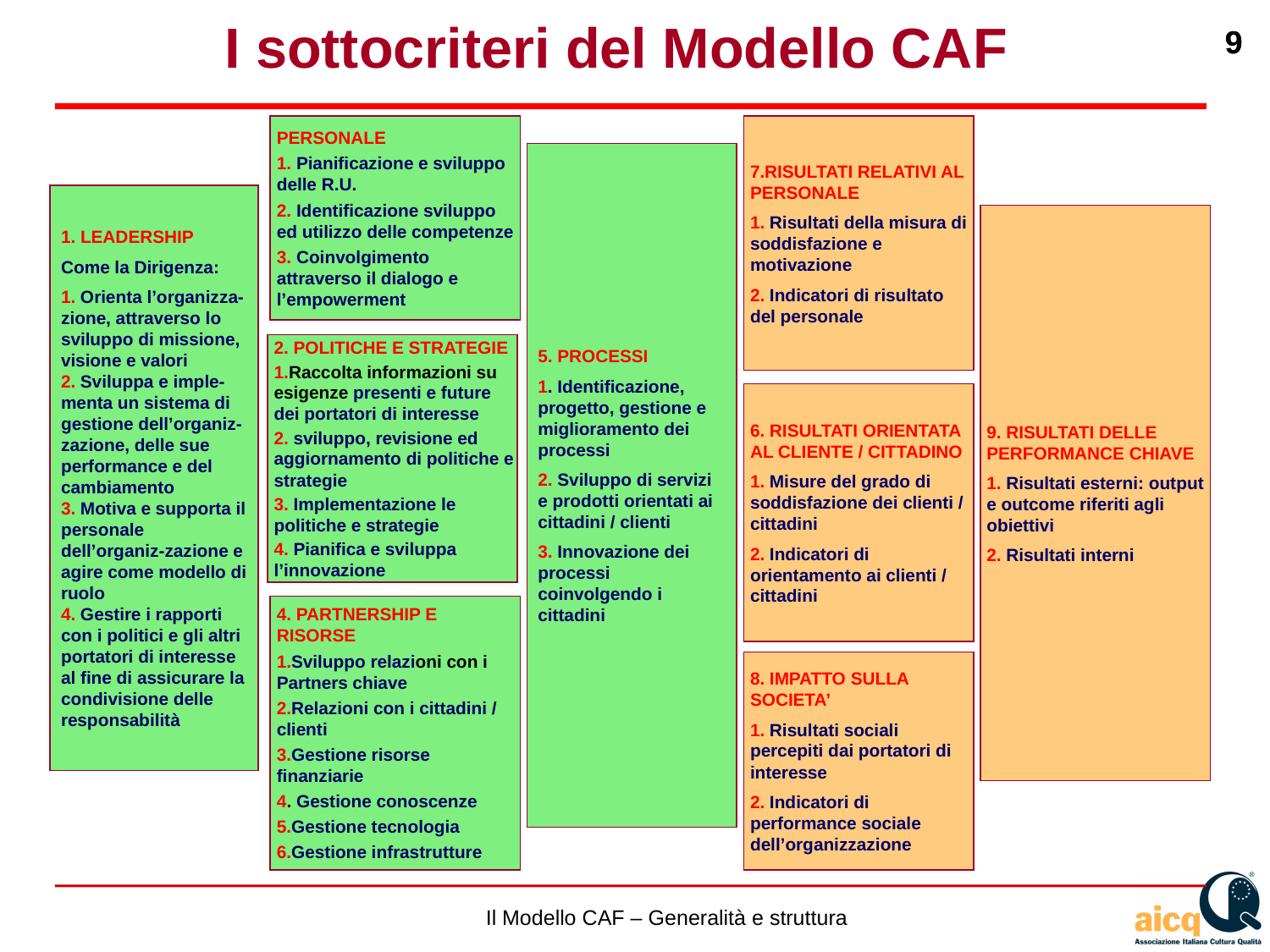

I sottocriteri del Modello CAF
PERSONALE
1. Pianificazione e sviluppo delle R.U.
2. Identificazione sviluppo ed utilizzo delle competenze
3. Coinvolgimento attraverso il dialogo e l’empowerment
7.RISULTATI RELATIVI AL PERSONALE
1. Risultati della misura di soddisfazione e motivazione
2. Indicatori di risultato  del personale
5. PROCESSI
1. Identificazione, progetto, gestione e miglioramento dei processi
2. Sviluppo di servizi e prodotti orientati ai cittadini / clienti
3. Innovazione dei processi coinvolgendo i cittadini
1. LEADERSHIP
Come la Dirigenza:

1. Orienta l’organizza-zione, attraverso lo sviluppo di missione, visione e valori
2. Sviluppa e imple-menta un sistema di gestione dell’organiz-zazione, delle sue performance e del cambiamento
3. Motiva e supporta il personale dell’organiz-zazione e agire come modello di ruolo
4. Gestire i rapporti con i politici e gli altri portatori di interesse al fine di assicurare la condivisione delle
responsabilità
9. RISULTATI DELLE PERFORMANCE CHIAVE
1. Risultati esterni: output e outcome riferiti agli obiettivi
2. Risultati interni
2. POLITICHE E STRATEGIE
1.Raccolta informazioni su esigenze presenti e future dei portatori di interesse
2. sviluppo, revisione ed aggiornamento di politiche e strategie
3. Implementazione le politiche e strategie
4. Pianifica e sviluppa l’innovazione
6. RISULTATI ORIENTATA AL CLIENTE / CITTADINO
1. Misure del grado di soddisfazione dei clienti / cittadini
2. Indicatori di orientamento ai clienti / cittadini
4. PARTNERSHIP E RISORSE
1.Sviluppo relazioni con i Partners chiave
2.Relazioni con i cittadini / clienti
3.Gestione risorse finanziarie
4. Gestione conoscenze
5.Gestione tecnologia
6.Gestione infrastrutture
8. IMPATTO SULLA SOCIETA’
1. Risultati sociali percepiti dai portatori di interesse
2. Indicatori di performance sociale dell’organizzazione